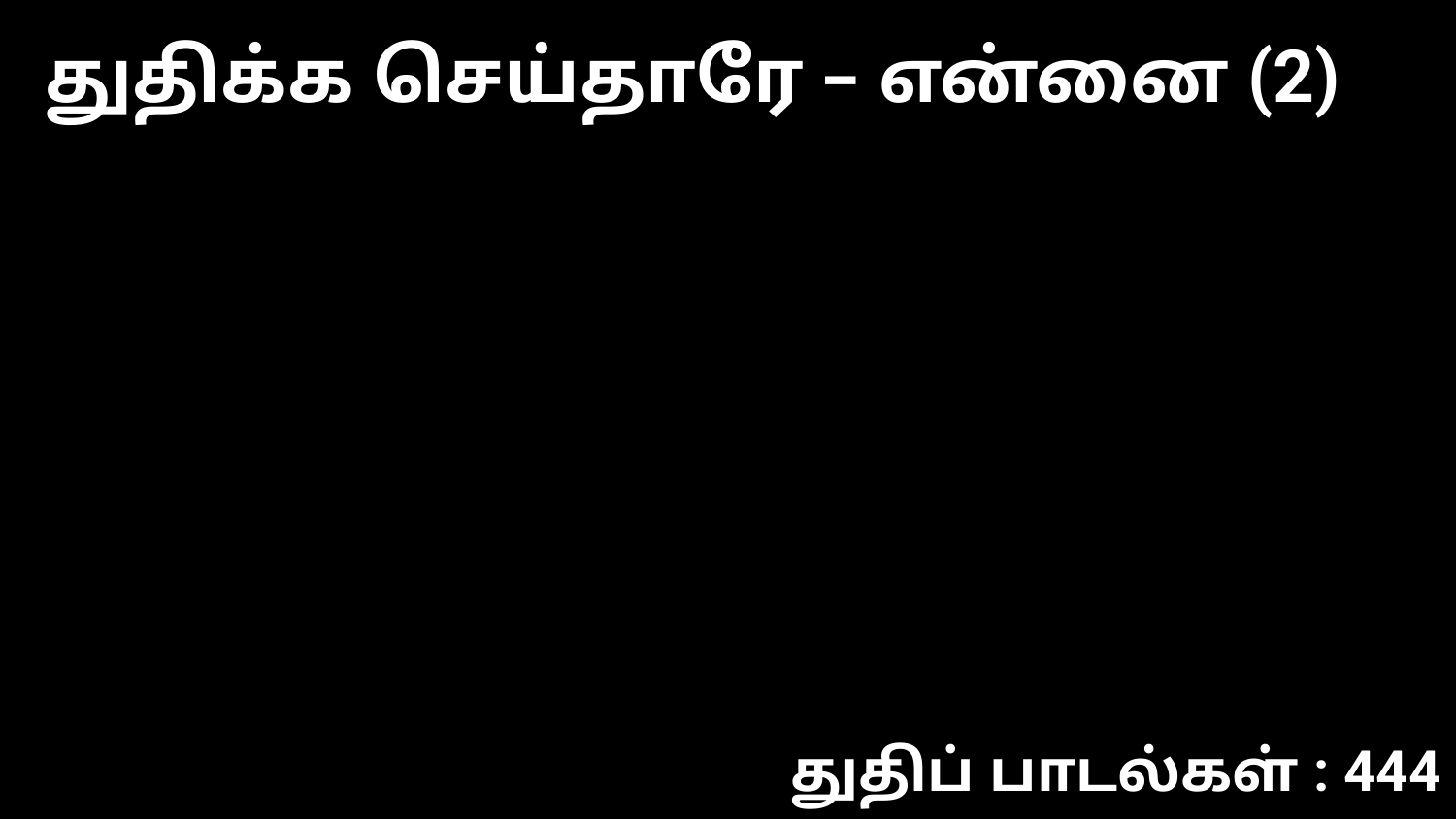

துதிக்க செய்தாரே – என்னை (2)
துதிப் பாடல்கள் : 444